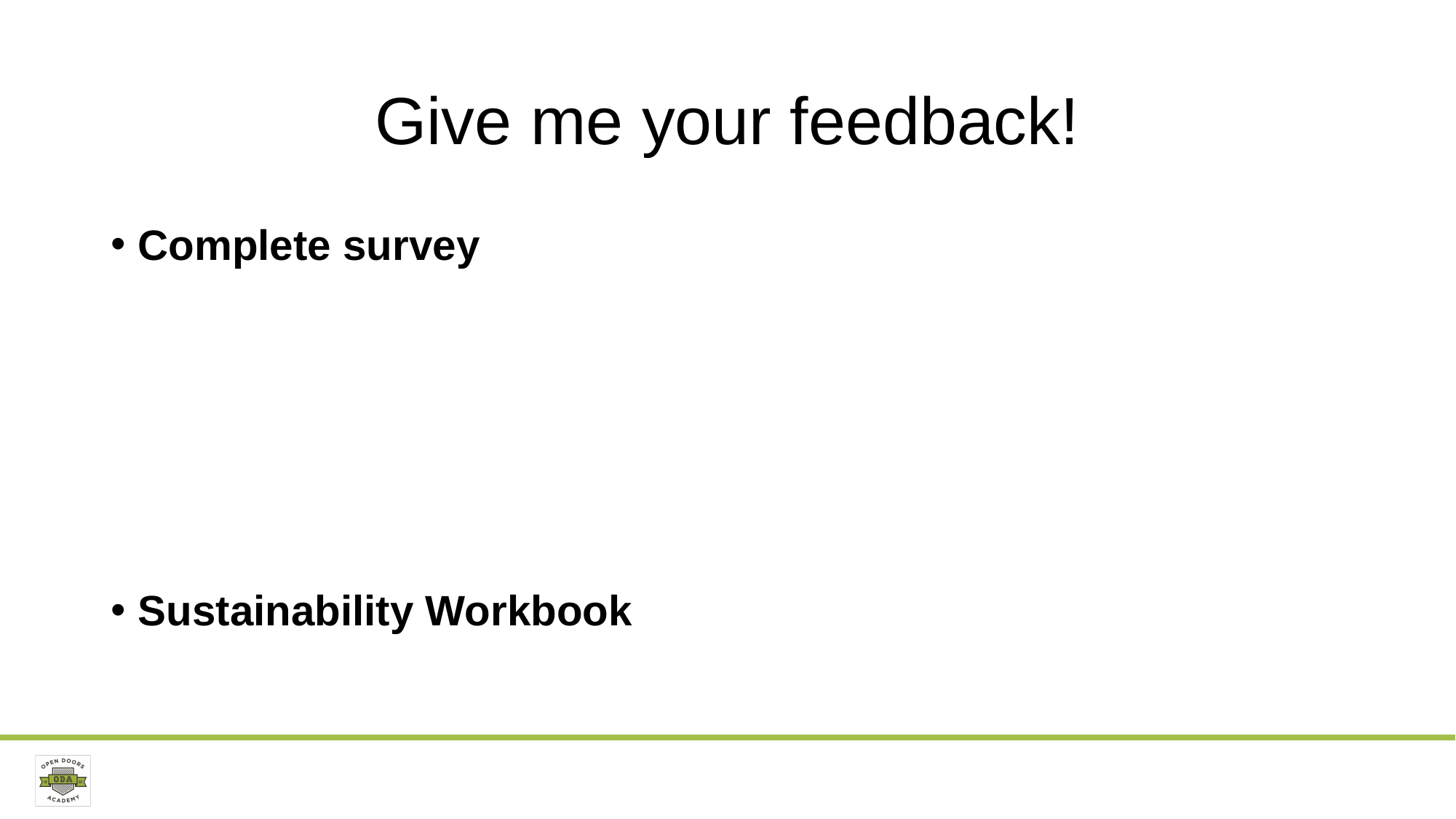

# Give me your feedback!
Complete survey

Sustainability Workbook